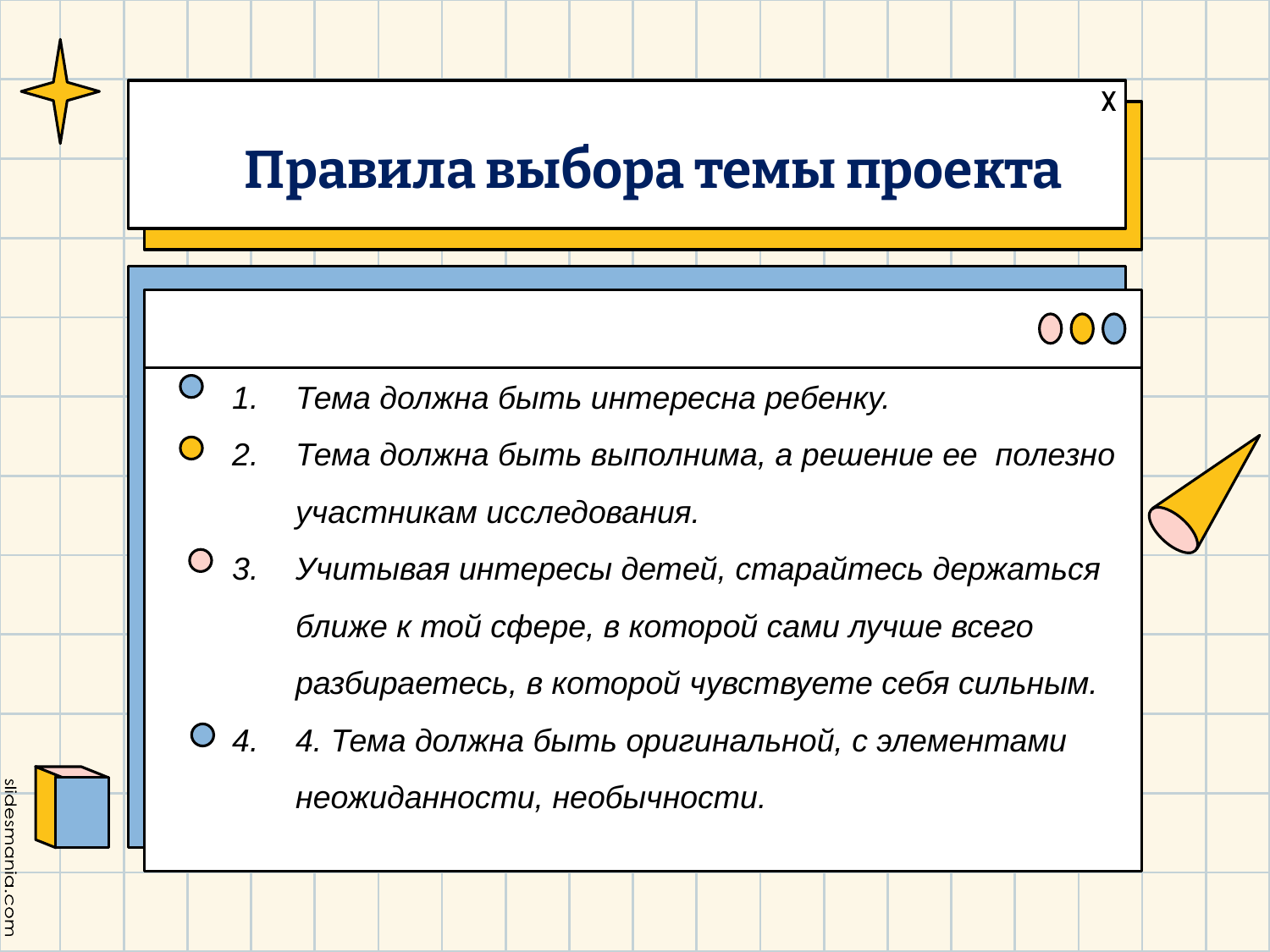

# Правила выбора темы проекта
Тема должна быть интересна ребенку.
Тема должна быть выполнима, а решение ее  полезно участникам исследования.
Учитывая интересы детей, старайтесь держаться ближе к той сфере, в которой сами лучше всего разбираетесь, в которой чувствуете себя сильным.
4. Тема должна быть оригинальной, с элементами неожиданности, необычности.